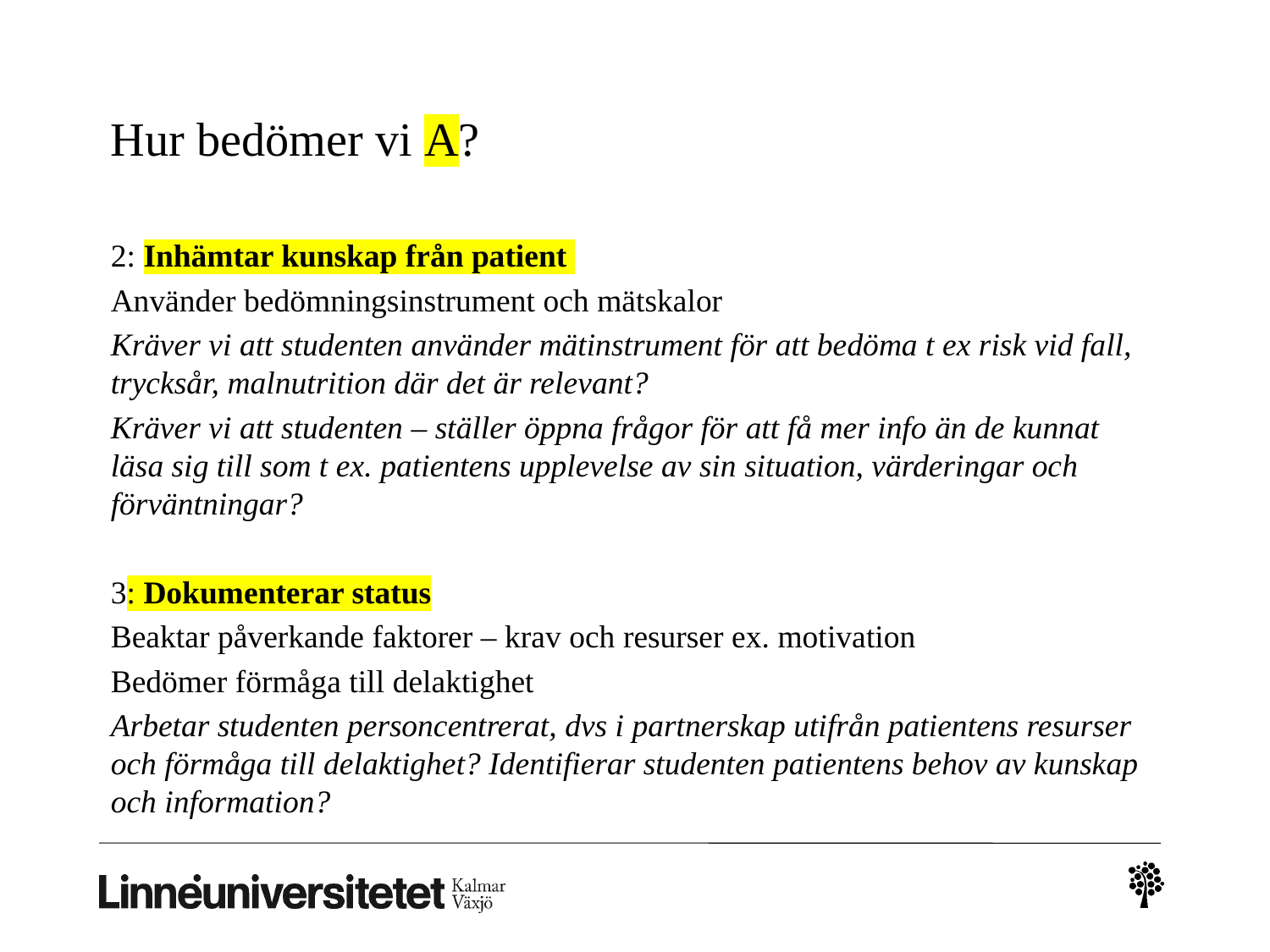

# Hur bedömer vi A?
2: Inhämtar kunskap från patient
Använder bedömningsinstrument och mätskalor
Kräver vi att studenten använder mätinstrument för att bedöma t ex risk vid fall, trycksår, malnutrition där det är relevant?
Kräver vi att studenten – ställer öppna frågor för att få mer info än de kunnat läsa sig till som t ex. patientens upplevelse av sin situation, värderingar och förväntningar?

3: Dokumenterar status
Beaktar påverkande faktorer – krav och resurser ex. motivation
Bedömer förmåga till delaktighet
Arbetar studenten personcentrerat, dvs i partnerskap utifrån patientens resurser och förmåga till delaktighet? Identifierar studenten patientens behov av kunskap och information?